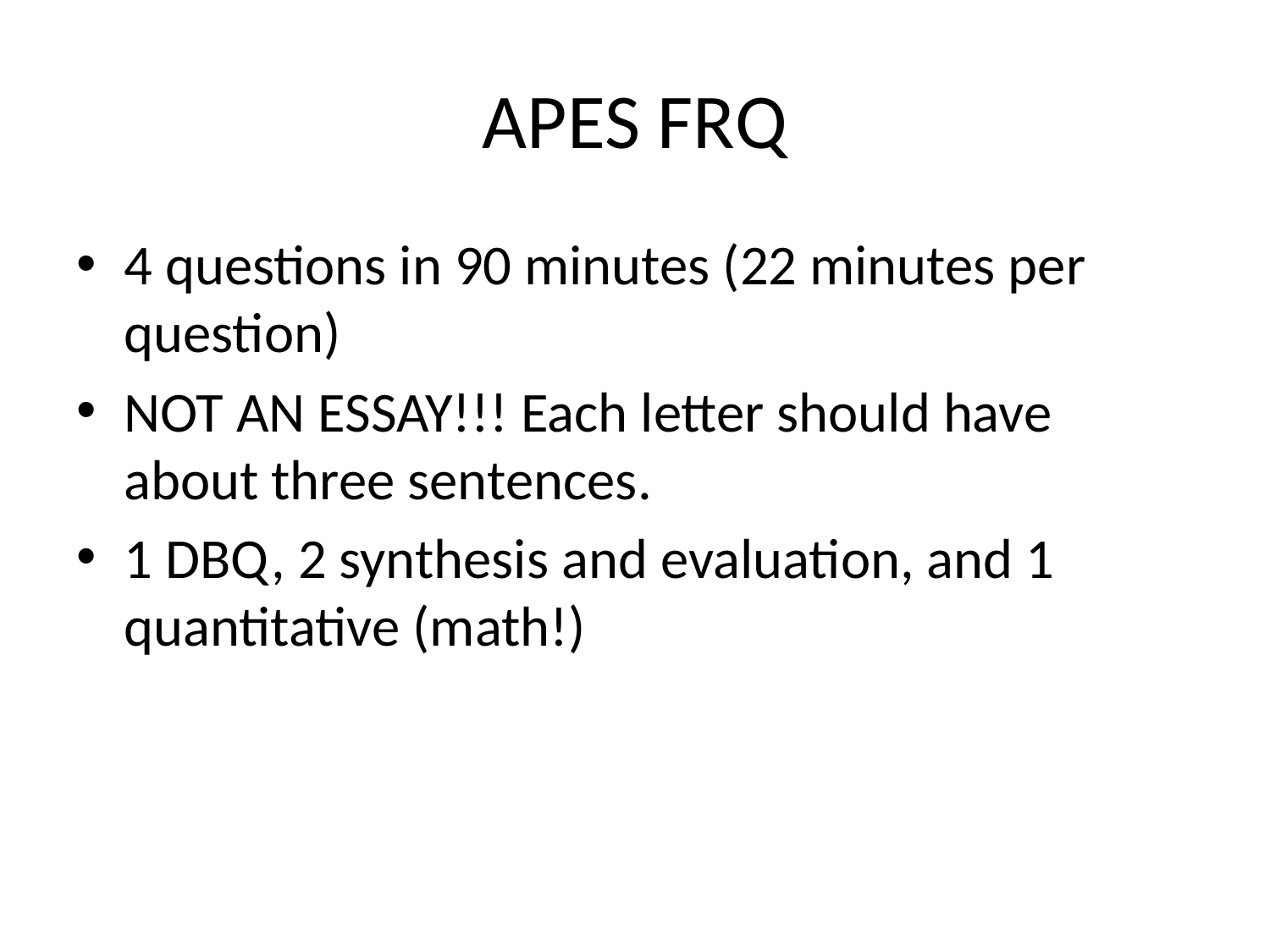

# APES FRQ
4 questions in 90 minutes (22 minutes per question)
NOT AN ESSAY!!! Each letter should have about three sentences.
1 DBQ, 2 synthesis and evaluation, and 1 quantitative (math!)